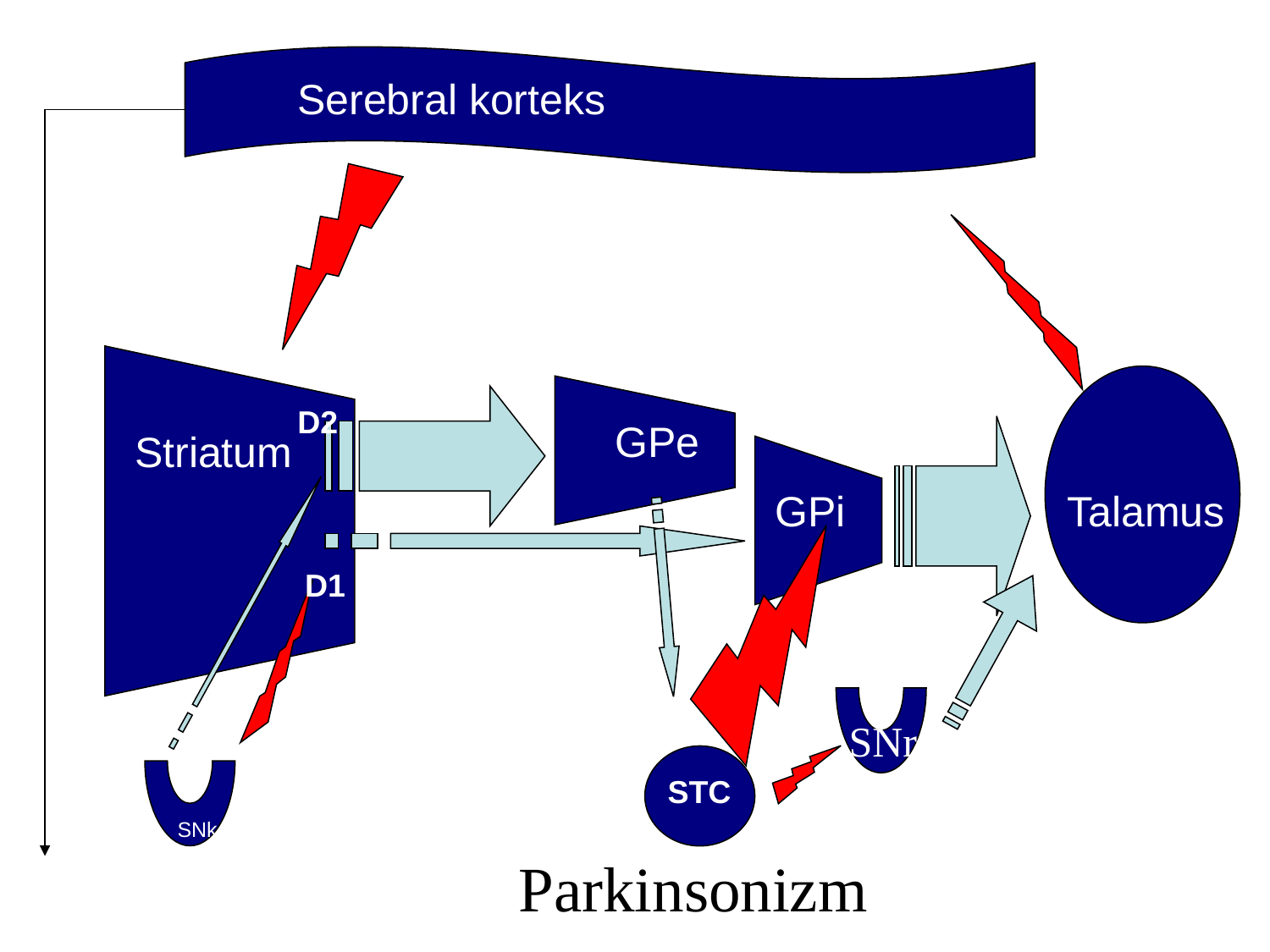

Serebral korteks

STC

D2

GPe

Striatum

GPi
Talamus

D1

SNr

STC
SNk
Parkinsonizm